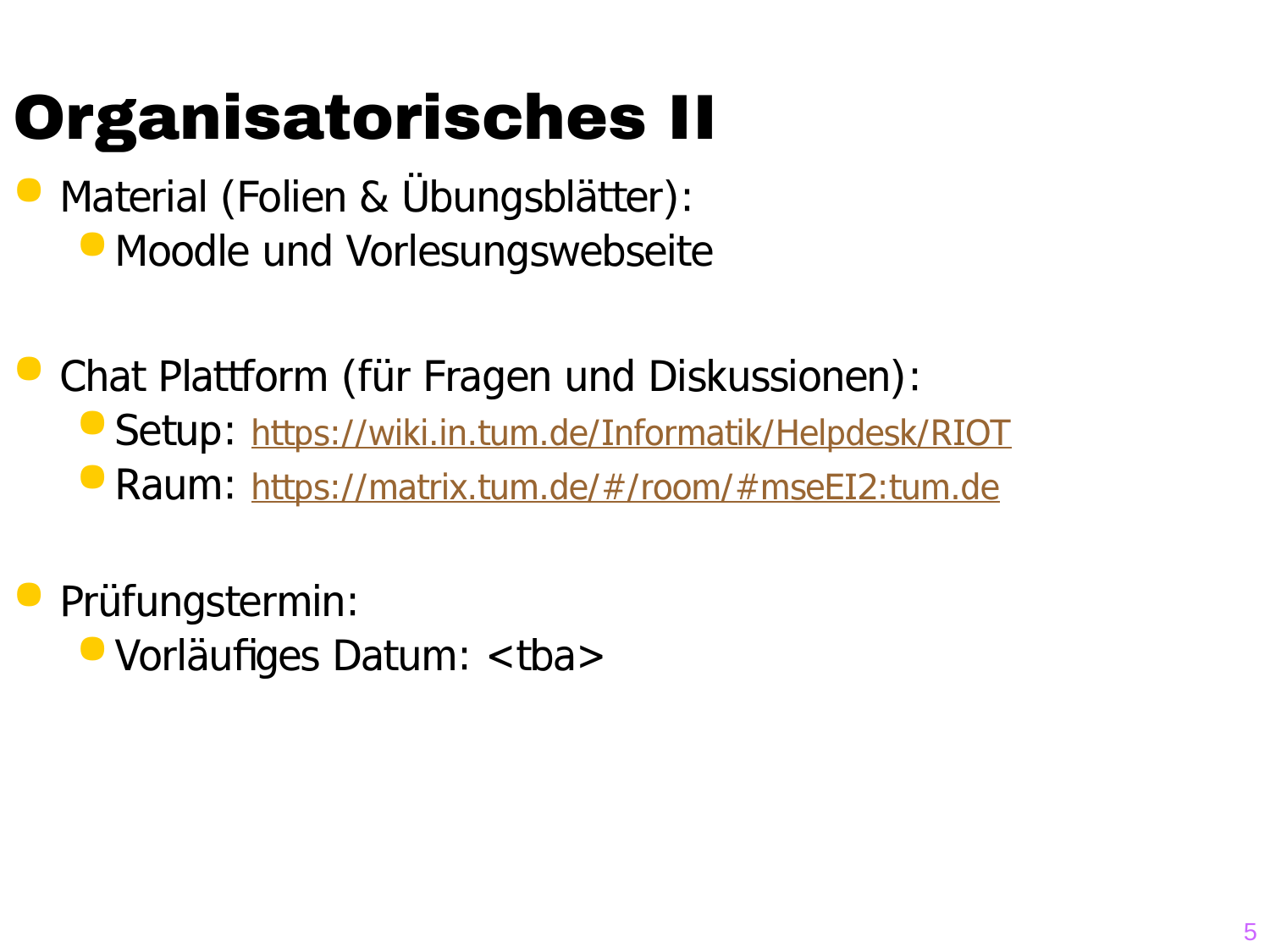

# Organisatorisches II
Material (Folien & Übungsblätter):
Moodle und Vorlesungswebseite

Chat Plattform (für Fragen und Diskussionen):
Setup: https://wiki.in.tum.de/Informatik/Helpdesk/RIOT
Raum: https://matrix.tum.de/#/room/#mseEI2:tum.de

Prüfungstermin:
Vorläufiges Datum: <tba>

5